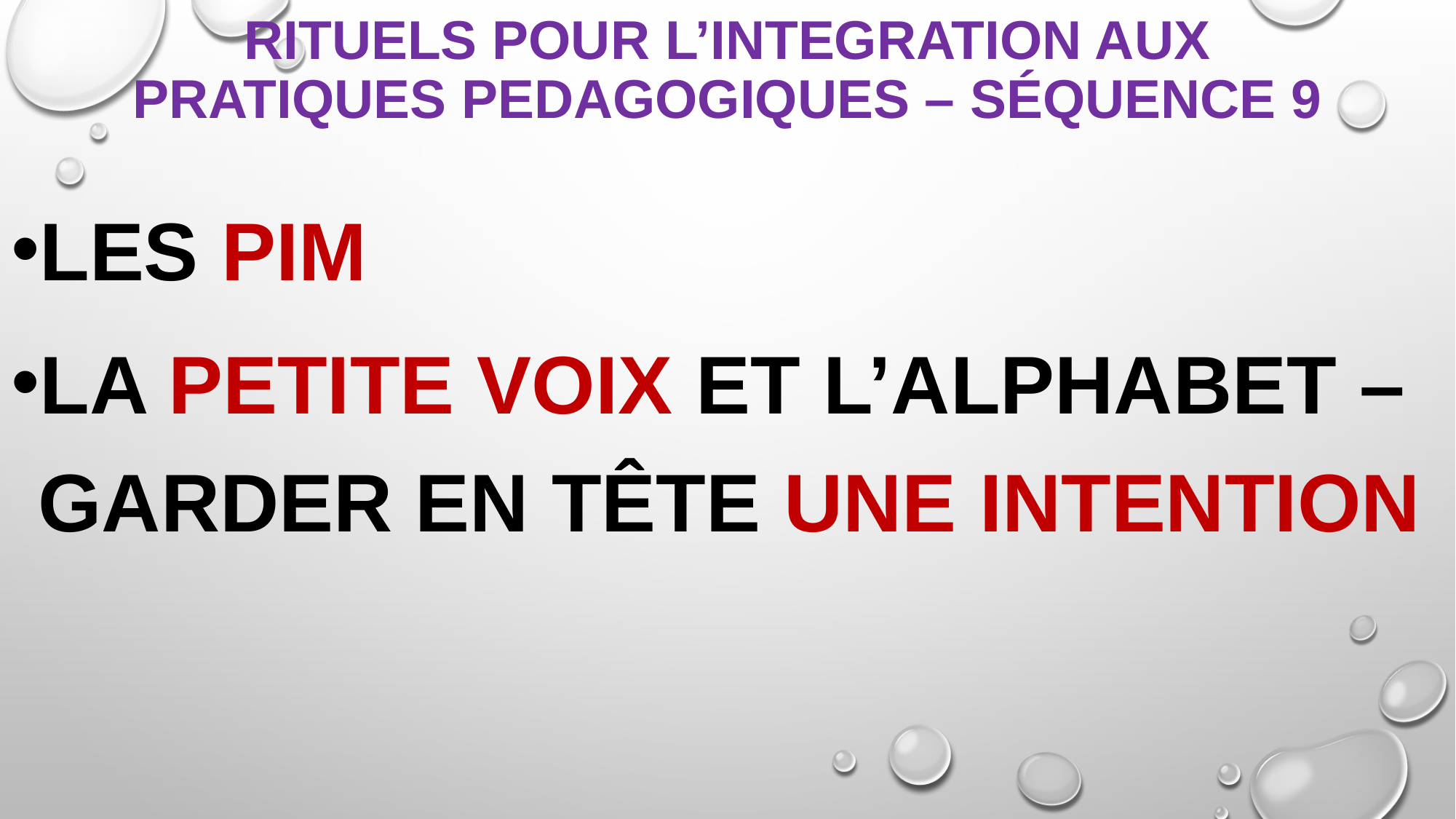

# Rituels POUR L’INTEGRATION AUX PRATIQUES PEDAGOGIQUES – Séquence 9
Les PIM
La petite voix et l’alphabet – Garder en tête une Intention